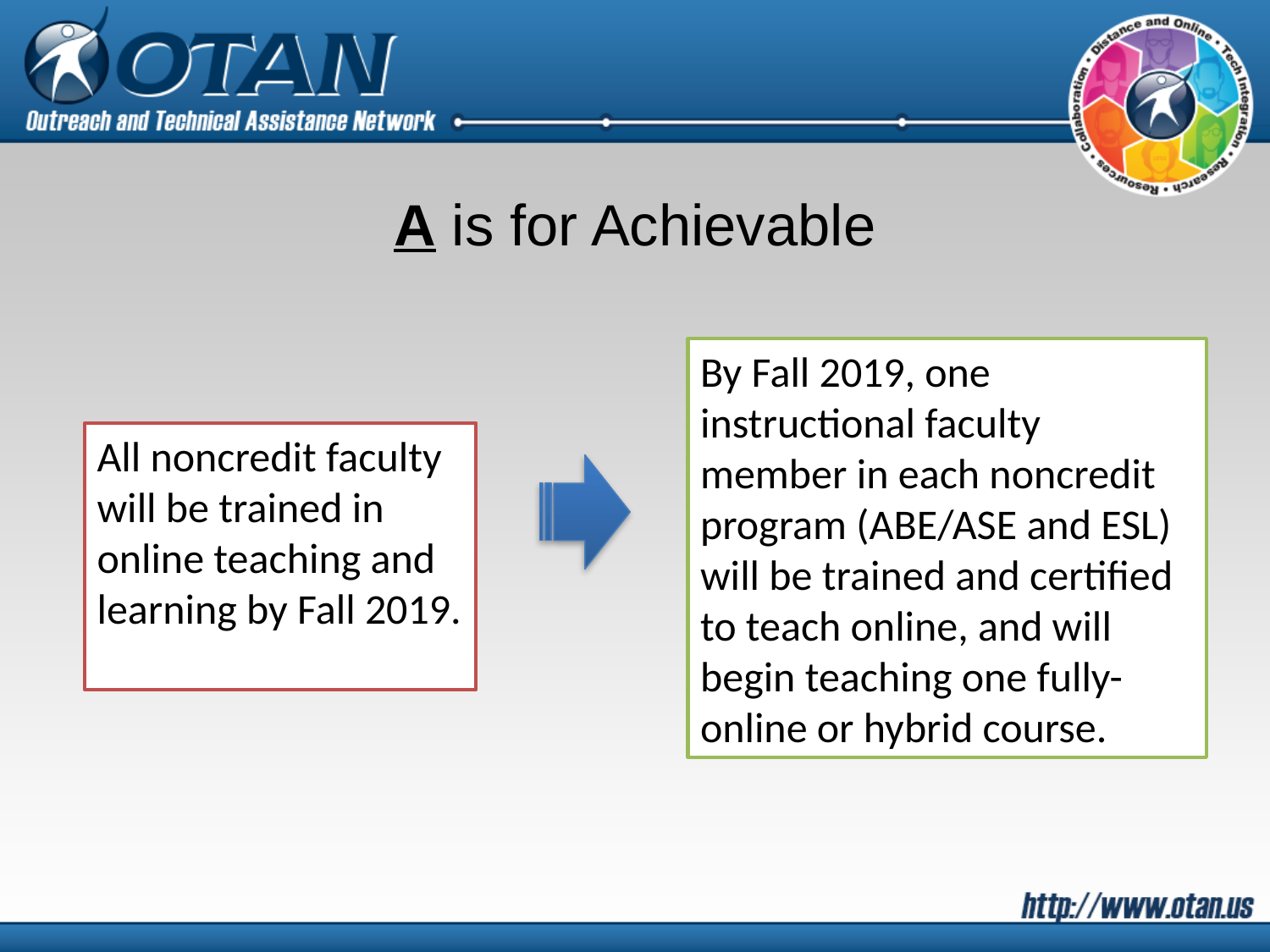

# A is for Achievable
By Fall 2019, one  instructional faculty member in each noncredit program (ABE/ASE and ESL) will be trained and certified to teach online, and will begin teaching one fully-online or hybrid course.
All noncredit faculty will be trained in online teaching and learning by Fall 2019.